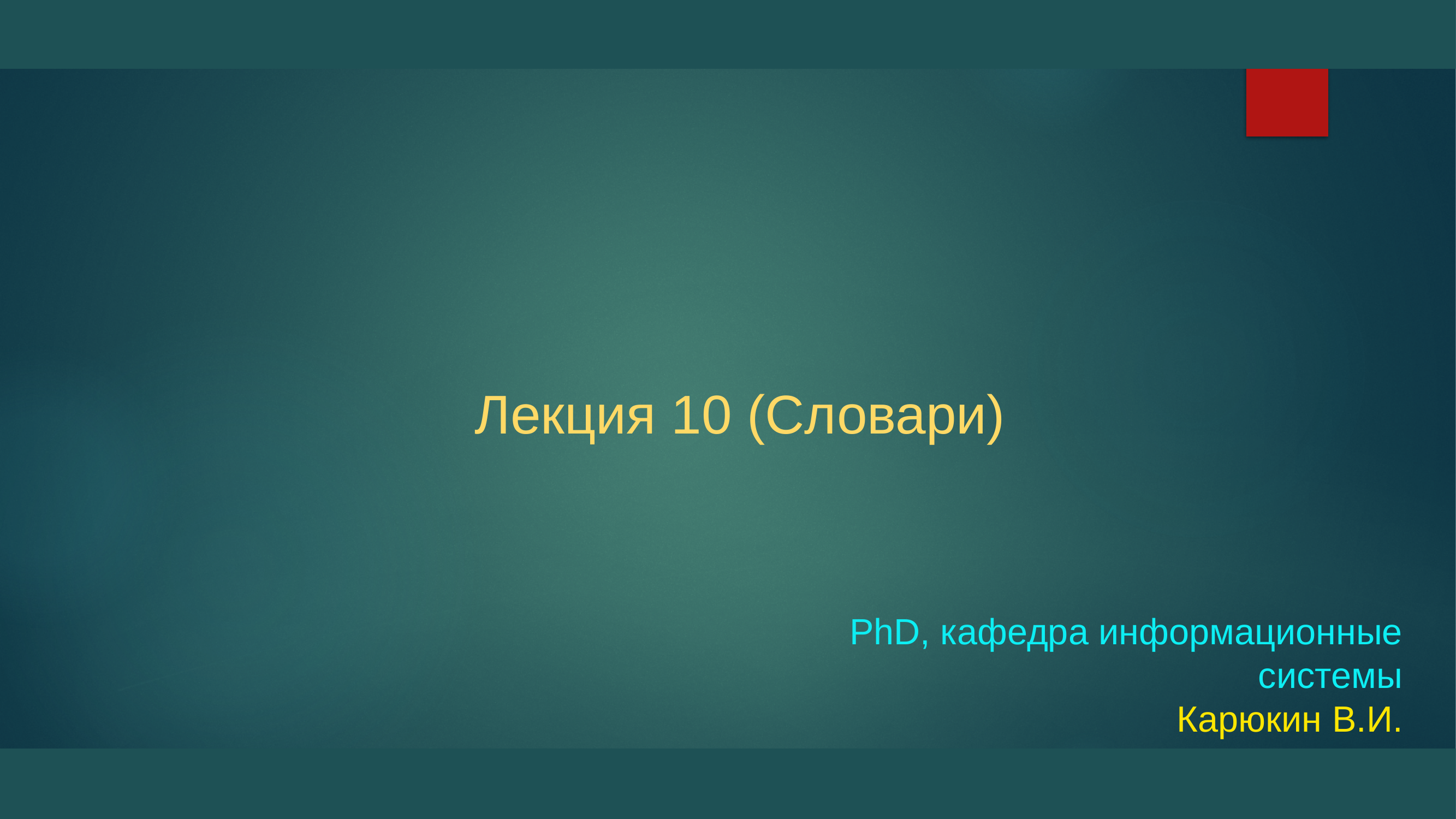

# Лекция 10 (Словари)
PhD, кафедра информационные системы
Карюкин В.И.